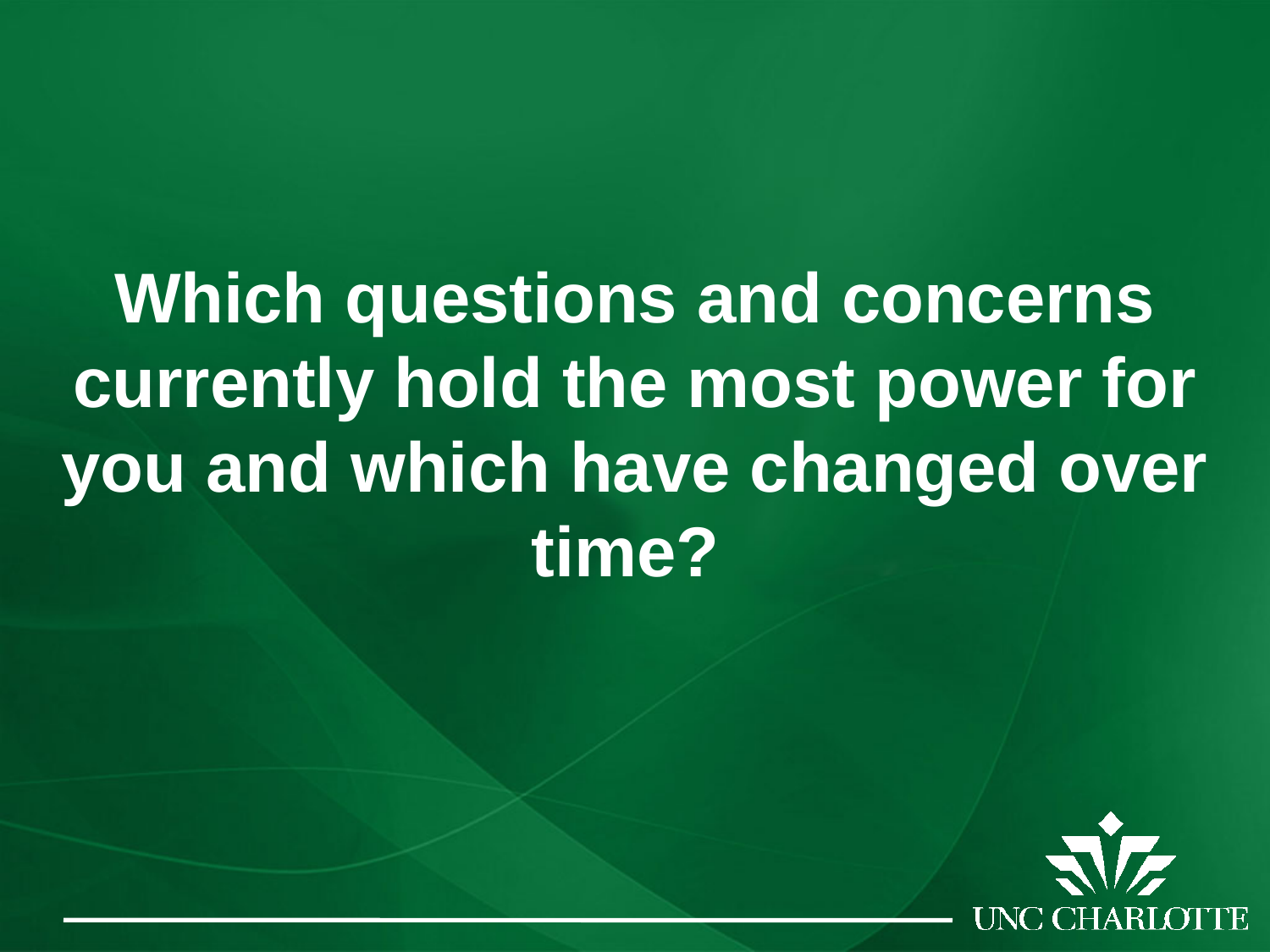

# Which questions and concerns currently hold the most power for you and which have changed over time?